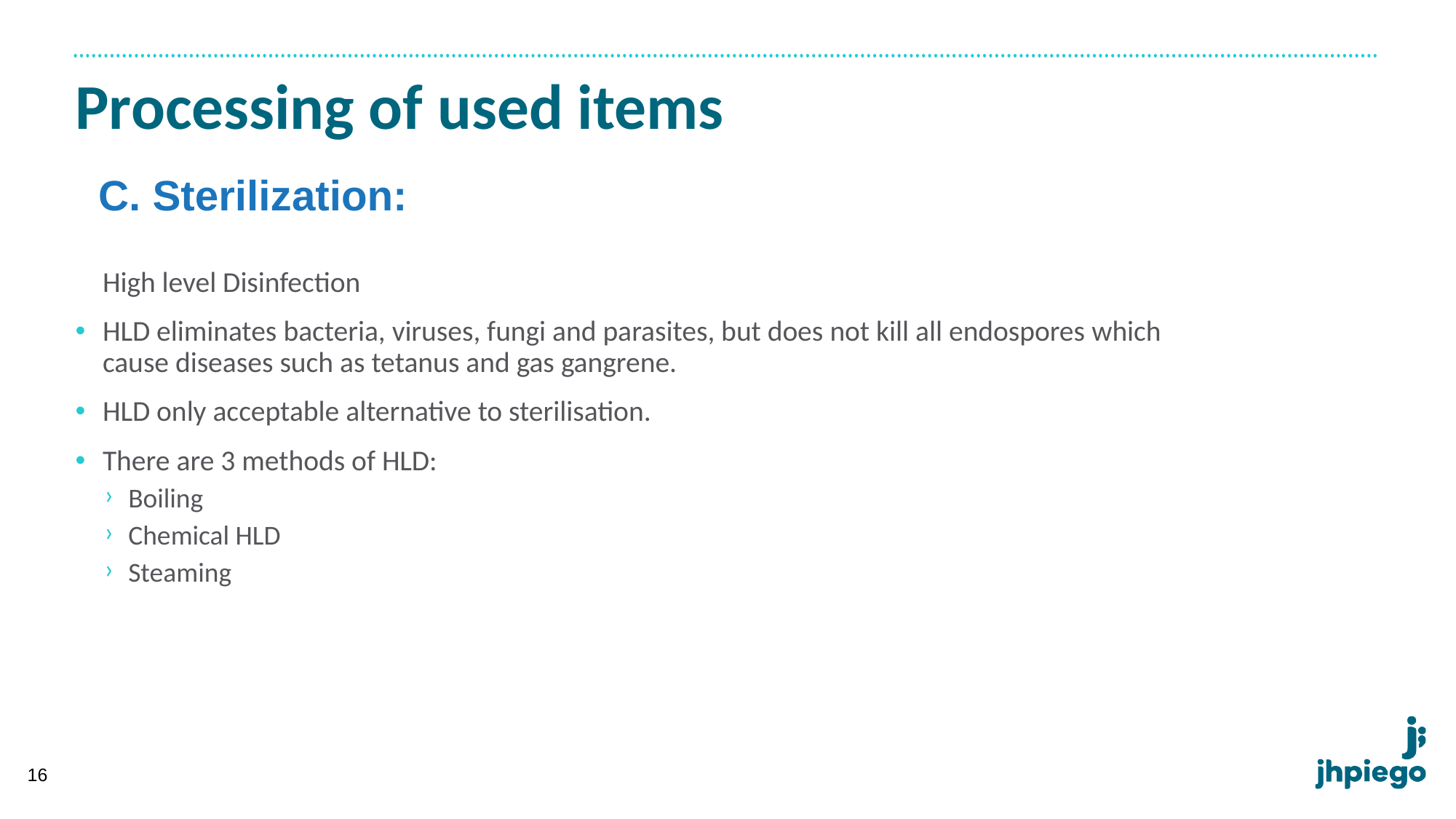

# Processing of used items
C. Sterilization:

	High level Disinfection
HLD eliminates bacteria, viruses, fungi and parasites, but does not kill all endospores which cause diseases such as tetanus and gas gangrene.
HLD only acceptable alternative to sterilisation.
There are 3 methods of HLD:
Boiling
Chemical HLD
Steaming

16